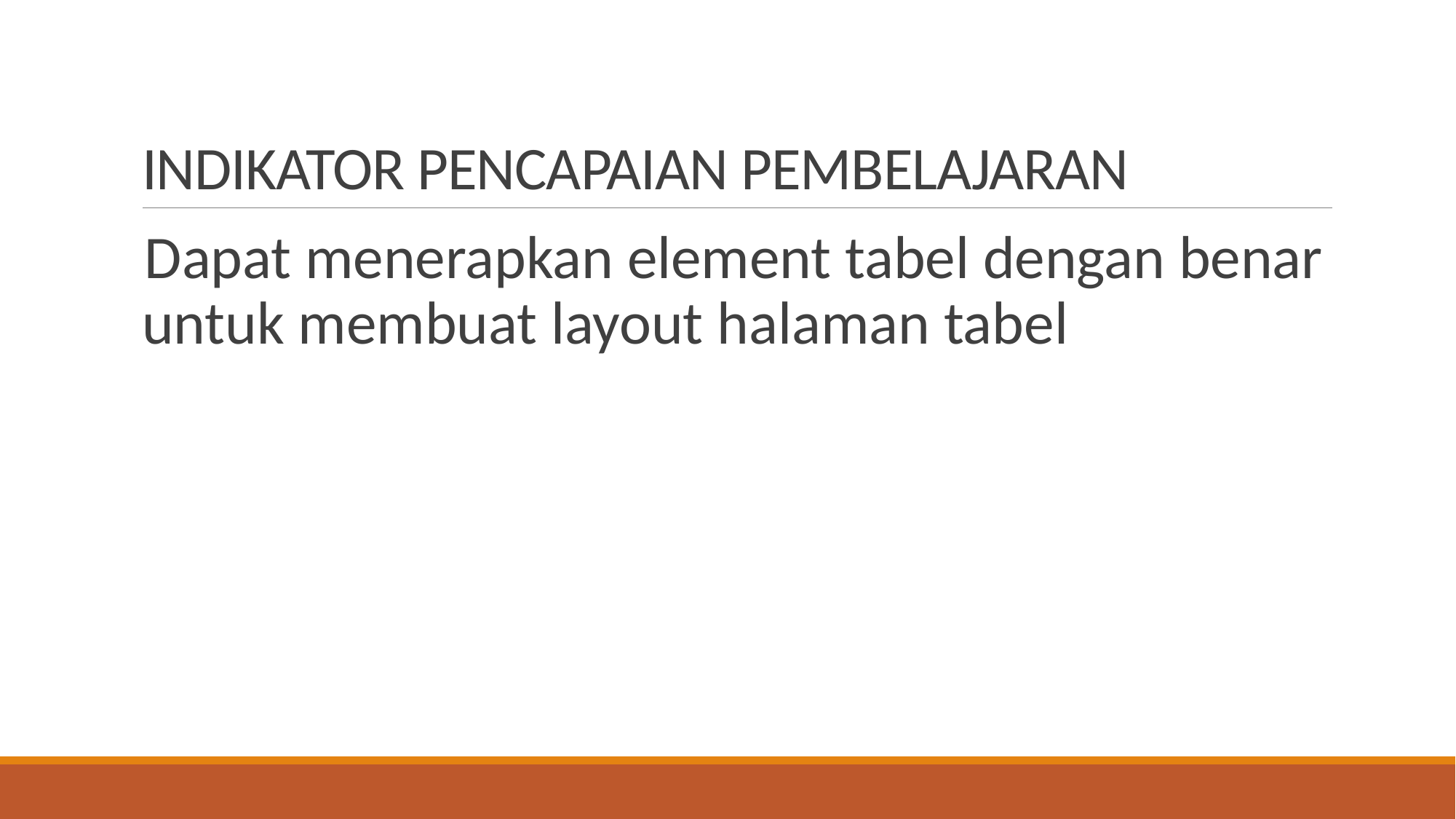

# INDIKATOR PENCAPAIAN PEMBELAJARAN
Dapat menerapkan element tabel dengan benar untuk membuat layout halaman tabel